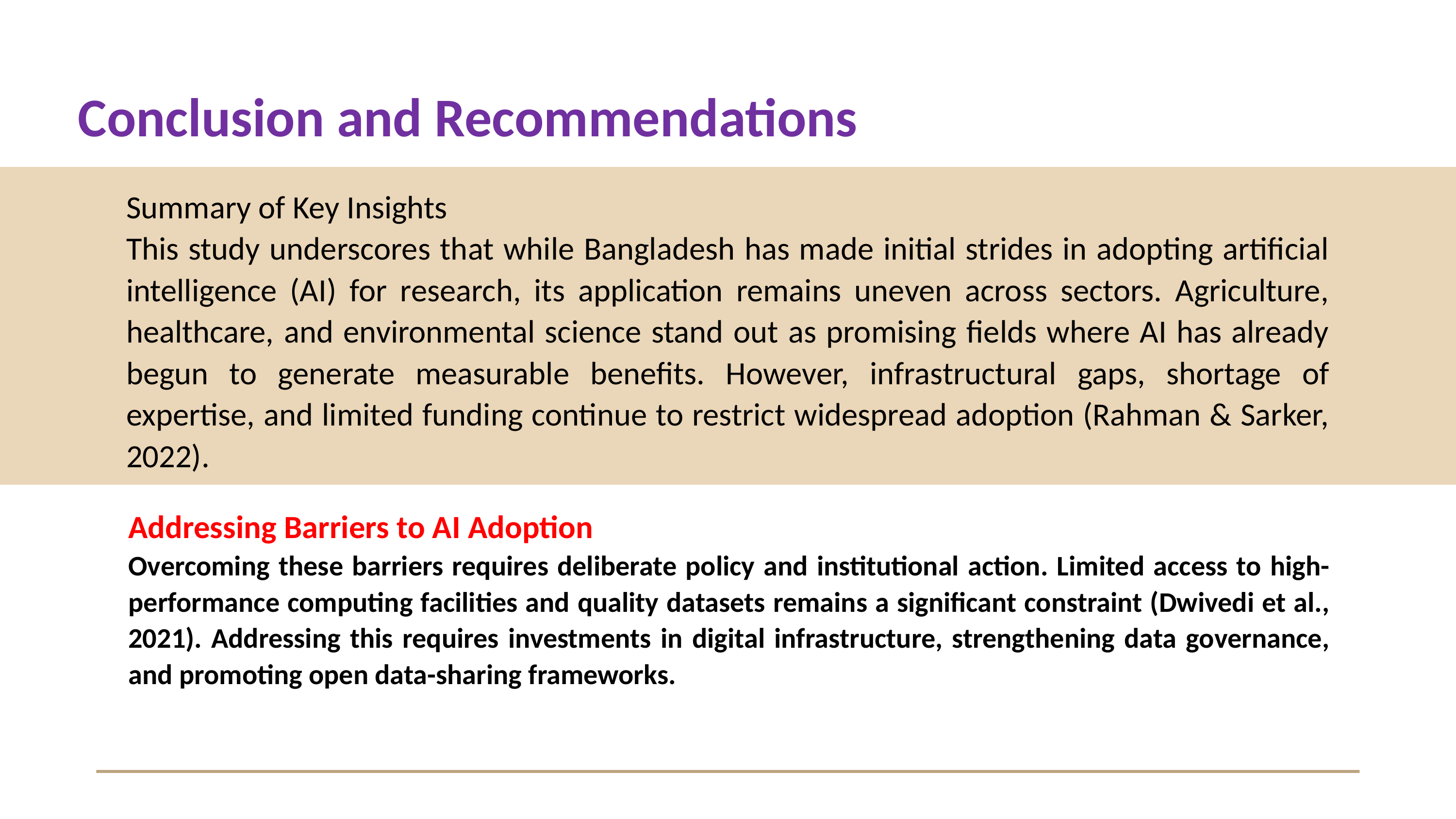

Conclusion and Recommendations

Summary of Key Insights
This study underscores that while Bangladesh has made initial strides in adopting artificial intelligence (AI) for research, its application remains uneven across sectors. Agriculture, healthcare, and environmental science stand out as promising fields where AI has already begun to generate measurable benefits. However, infrastructural gaps, shortage of expertise, and limited funding continue to restrict widespread adoption (Rahman & Sarker, 2022).
Addressing Barriers to AI Adoption
Overcoming these barriers requires deliberate policy and institutional action. Limited access to high-performance computing facilities and quality datasets remains a significant constraint (Dwivedi et al., 2021). Addressing this requires investments in digital infrastructure, strengthening data governance, and promoting open data-sharing frameworks.